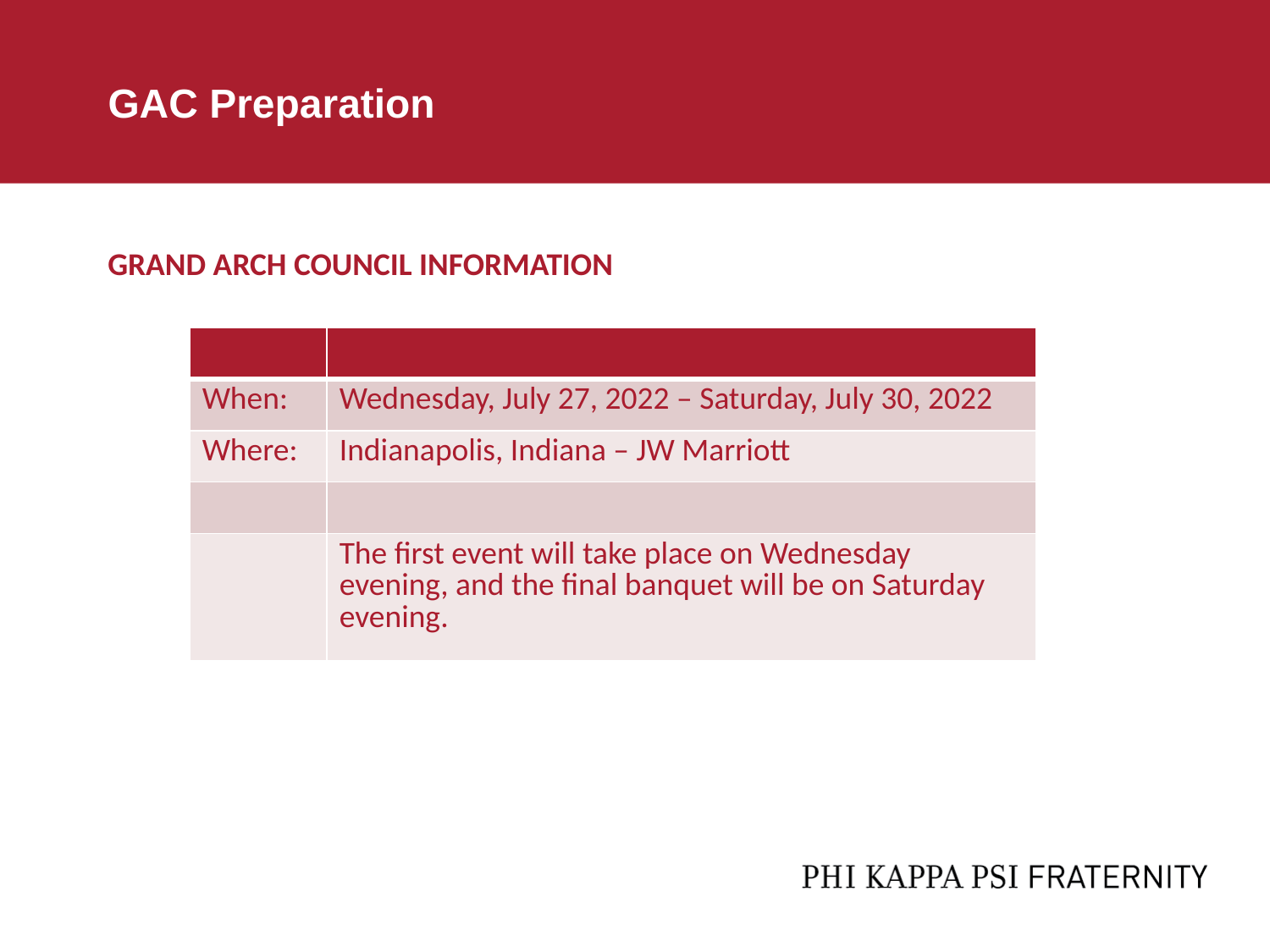

GAC Preparation

GRAND ARCH COUNCIL INFORMATION

|  |  |
| --- | --- |
| When: | Wednesday, July 27, 2022 – Saturday, July 30, 2022 |
| Where: | Indianapolis, Indiana – JW Marriott |
|  |  |
|  | The first event will take place on Wednesday evening, and the final banquet will be on Saturday evening. |